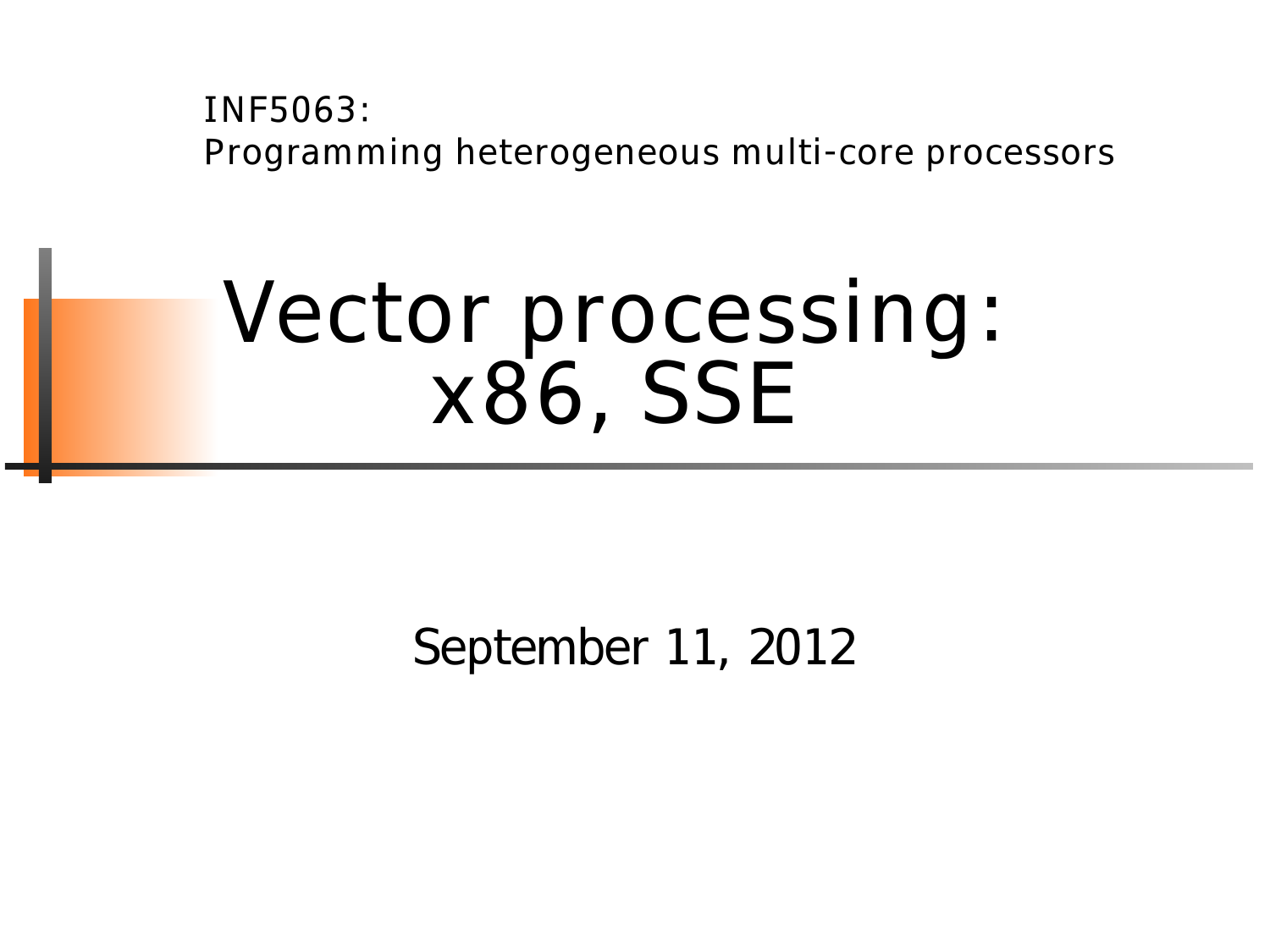

INF5063:
Programming heterogeneous multi-core processors
# Vector processing: x86, SSE

September 11, 2012